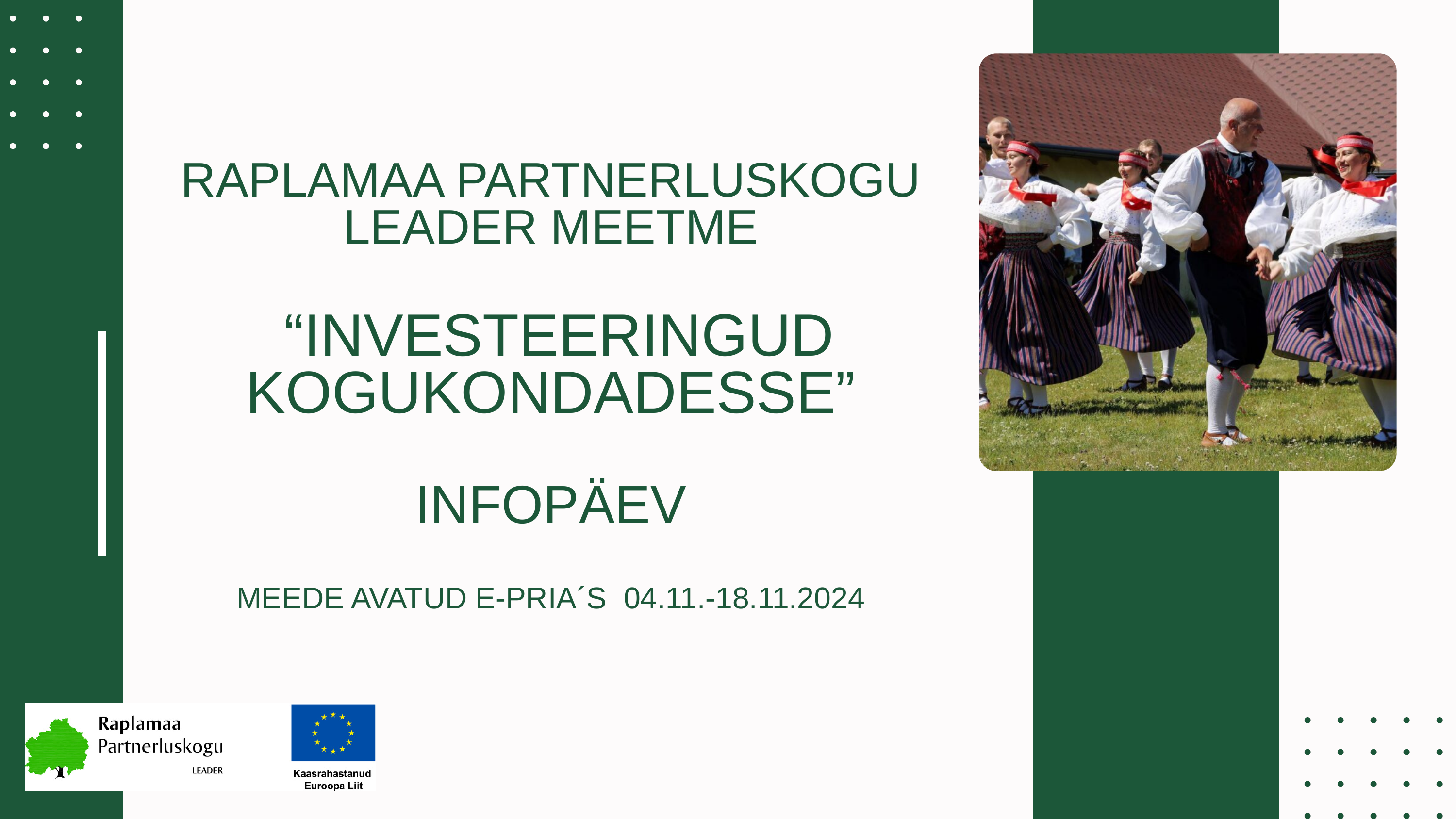

RAPLAMAA PARTNERLUSKOGU LEADER MEETME

 “INVESTEERINGUD KOGUKONDADESSE”

 INFOPÄEV

MEEDE AVATUD E-PRIA´S  04.11.-18.11.2024